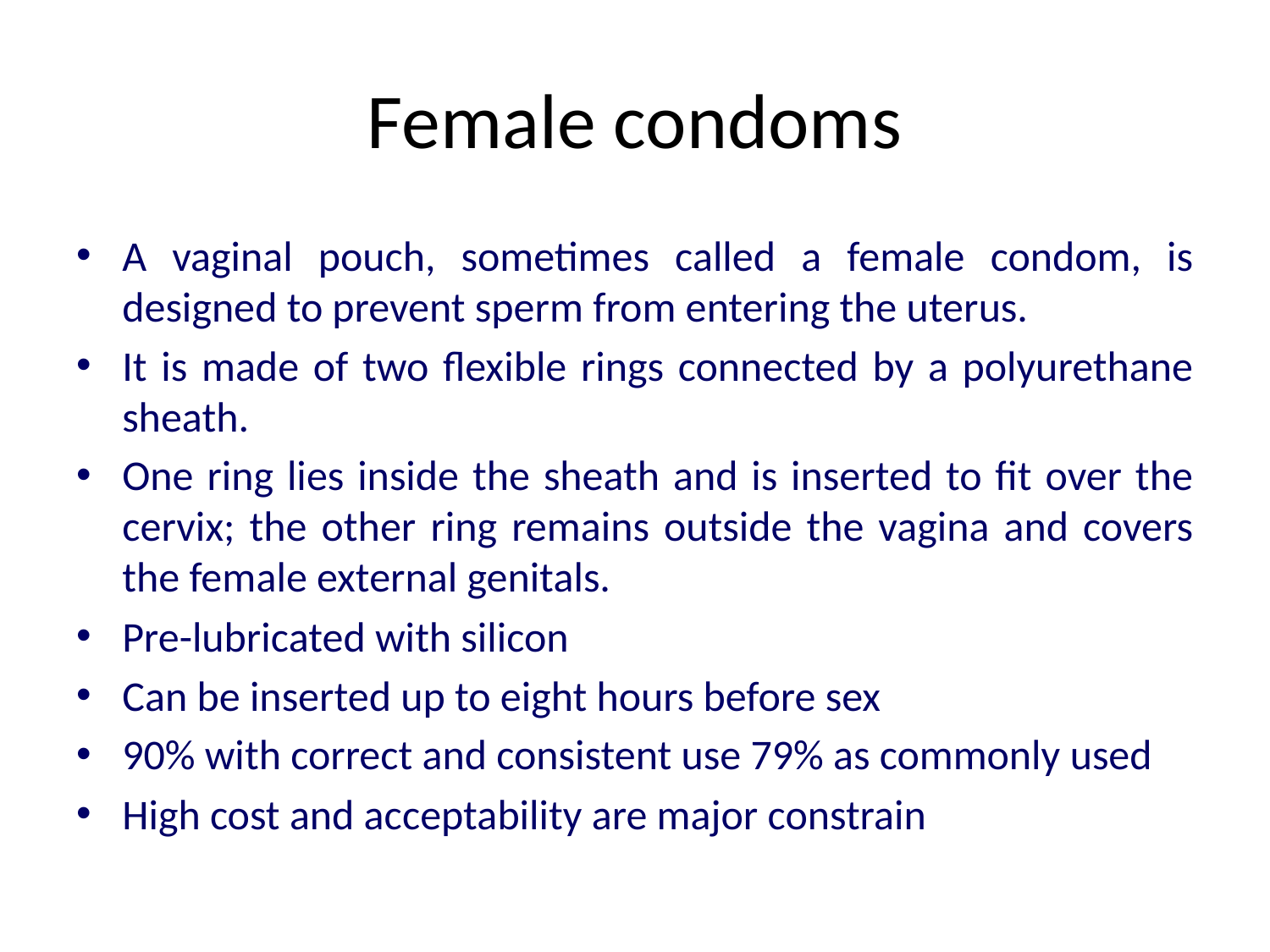

# Female condoms
A vaginal pouch, sometimes called a female condom, is designed to prevent sperm from entering the uterus.
It is made of two flexible rings connected by a polyurethane sheath.
One ring lies inside the sheath and is inserted to fit over the cervix; the other ring remains outside the vagina and covers the female external genitals.
Pre-lubricated with silicon
Can be inserted up to eight hours before sex
90% with correct and consistent use 79% as commonly used
High cost and acceptability are major constrain